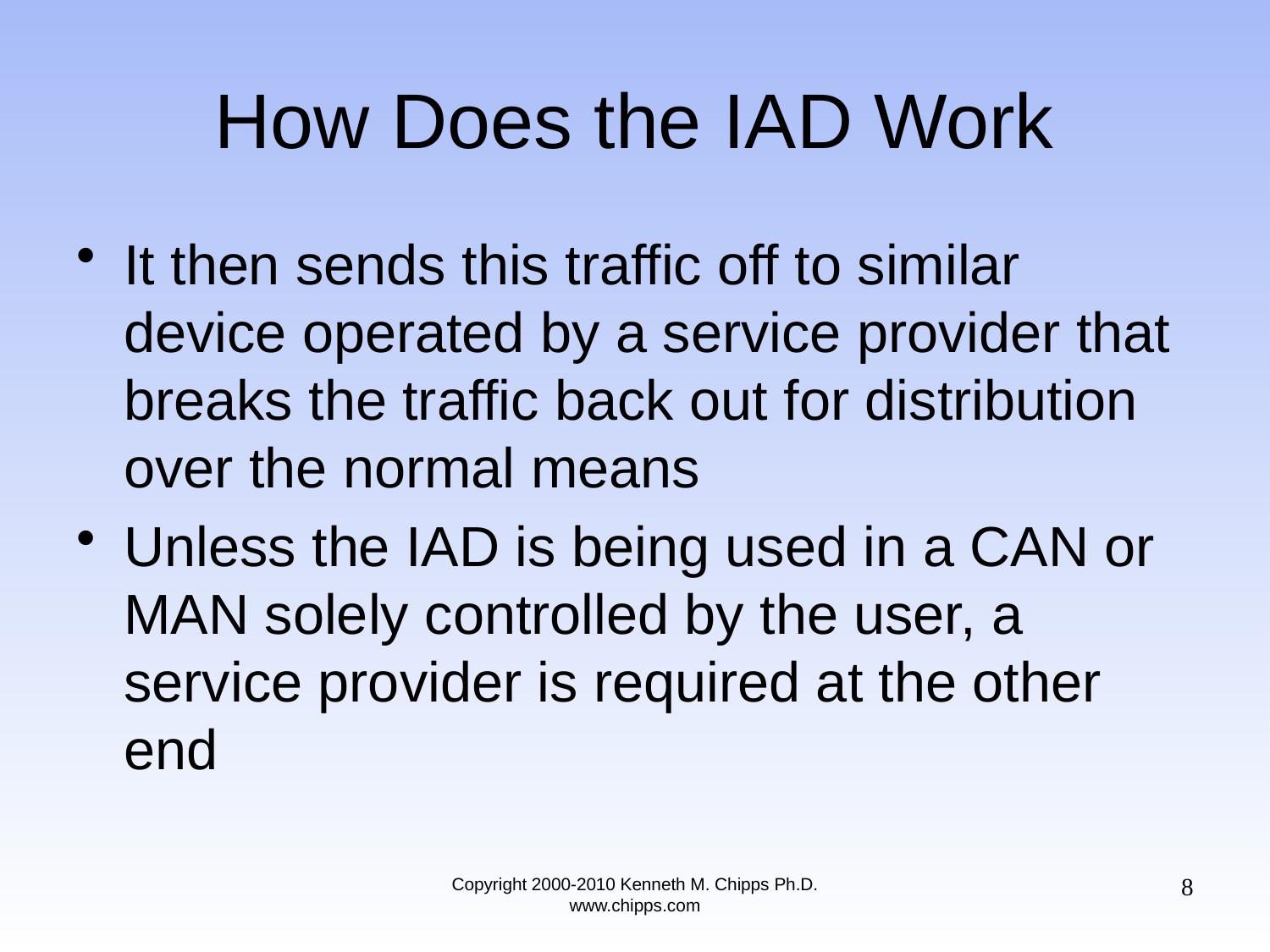

# How Does the IAD Work
It then sends this traffic off to similar device operated by a service provider that breaks the traffic back out for distribution over the normal means
Unless the IAD is being used in a CAN or MAN solely controlled by the user, a service provider is required at the other end
8
Copyright 2000-2010 Kenneth M. Chipps Ph.D. www.chipps.com